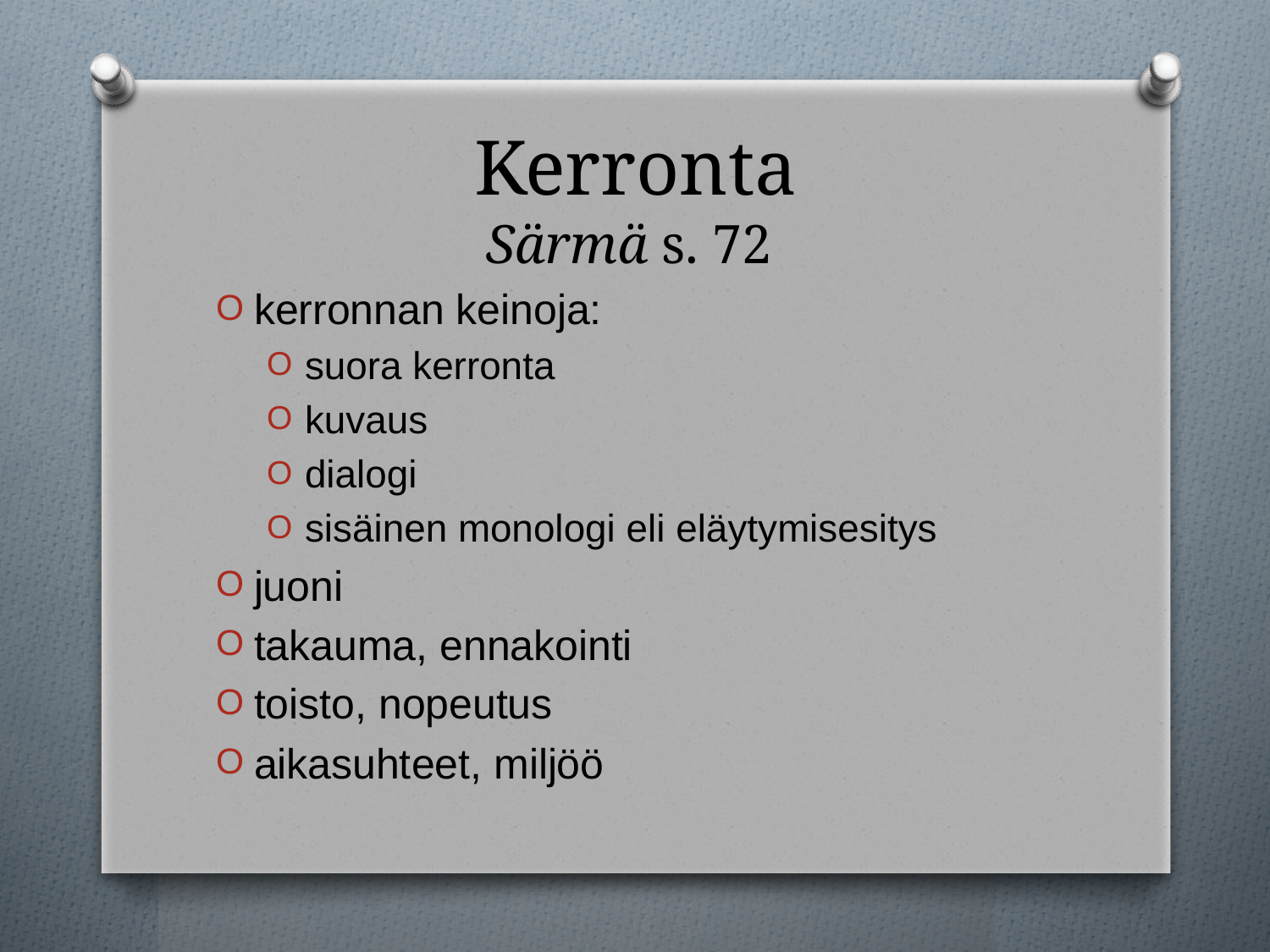

# Kerronta Särmä s. 72
kerronnan keinoja:
suora kerronta
kuvaus
dialogi
sisäinen monologi eli eläytymisesitys
juoni
takauma, ennakointi
toisto, nopeutus
aikasuhteet, miljöö